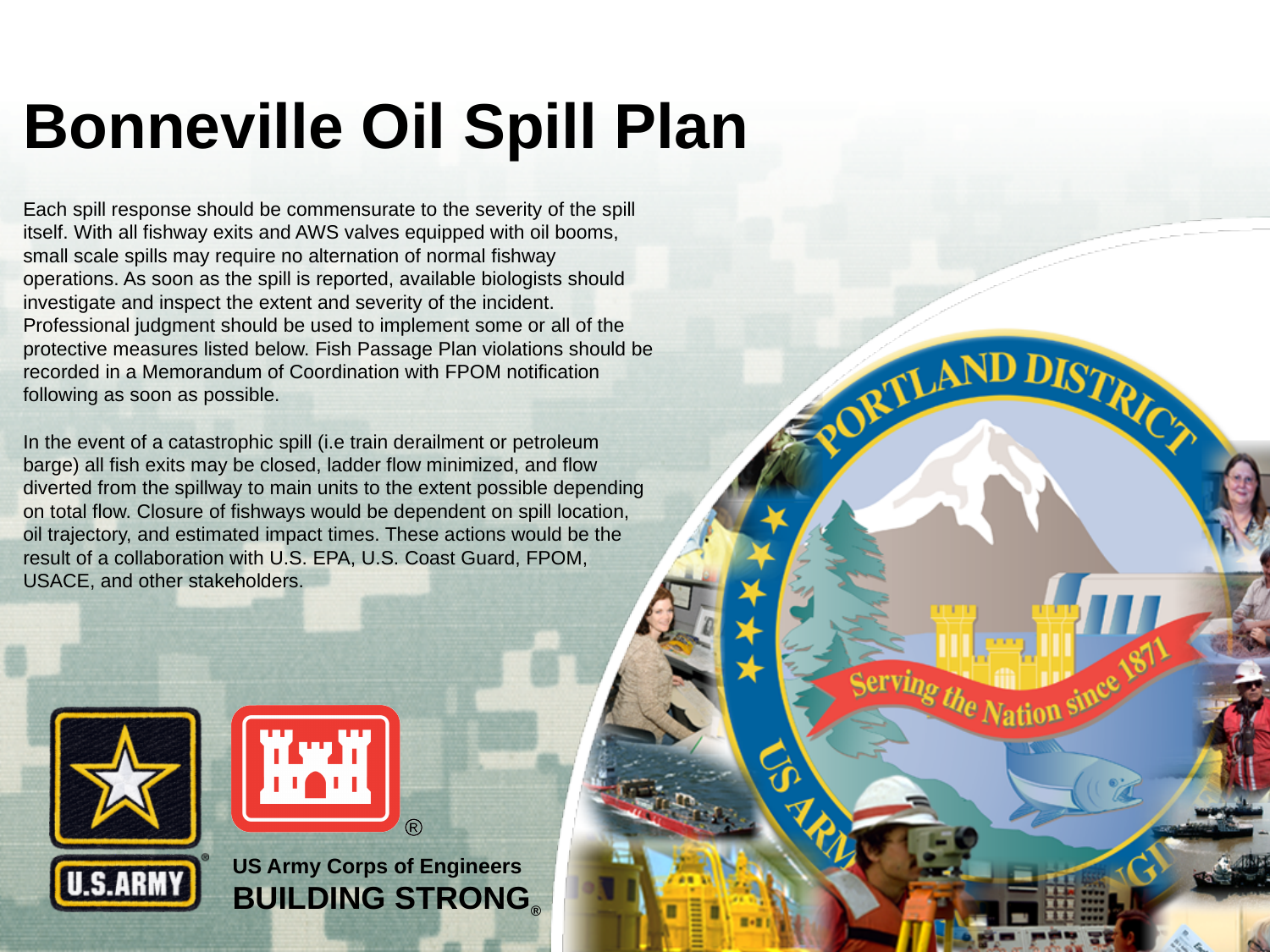

# Bonneville Oil Spill Plan
Each spill response should be commensurate to the severity of the spill itself. With all fishway exits and AWS valves equipped with oil booms, small scale spills may require no alternation of normal fishway operations. As soon as the spill is reported, available biologists should investigate and inspect the extent and severity of the incident. Professional judgment should be used to implement some or all of the protective measures listed below. Fish Passage Plan violations should be recorded in a Memorandum of Coordination with FPOM notification following as soon as possible.

In the event of a catastrophic spill (i.e train derailment or petroleum barge) all fish exits may be closed, ladder flow minimized, and flow diverted from the spillway to main units to the extent possible depending on total flow. Closure of fishways would be dependent on spill location, oil trajectory, and estimated impact times. These actions would be the result of a collaboration with U.S. EPA, U.S. Coast Guard, FPOM, USACE, and other stakeholders.